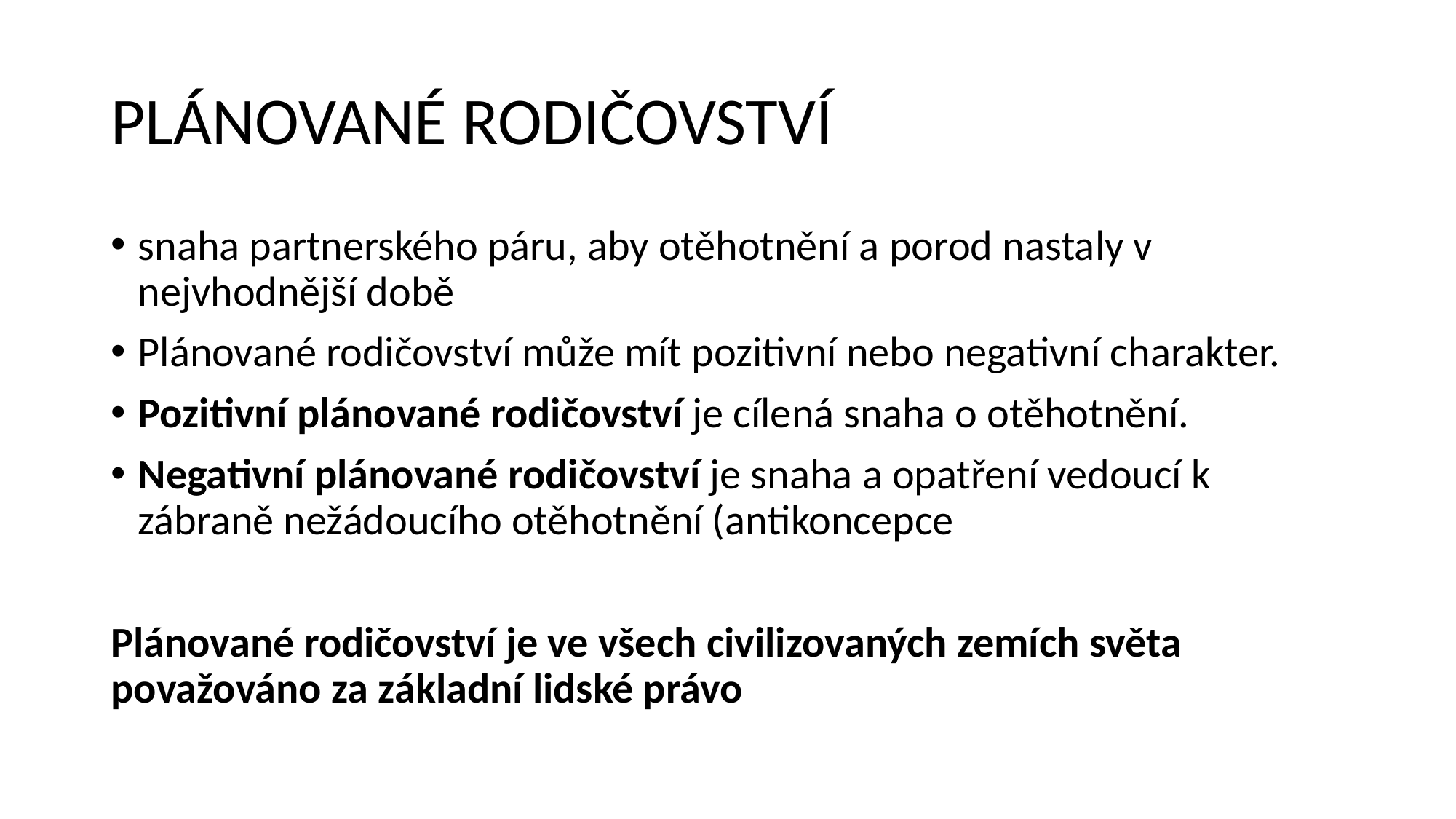

# PLÁNOVANÉ RODIČOVSTVÍ
snaha partnerského páru, aby otěhotnění a po­rod nastaly v nejvhodnější době
Plánované rodičovství může mít pozitivní nebo negativní charakter.
Pozitivní plánované rodičovství je cílená snaha o otěhotnění.
Negativní plánované rodičovství je snaha a opatření vedoucí k zábraně nežádoucího otěhotnění (antikoncepce

Plánované rodičovství je ve všech civilizovaných zemích světa považováno za základní lidské právo